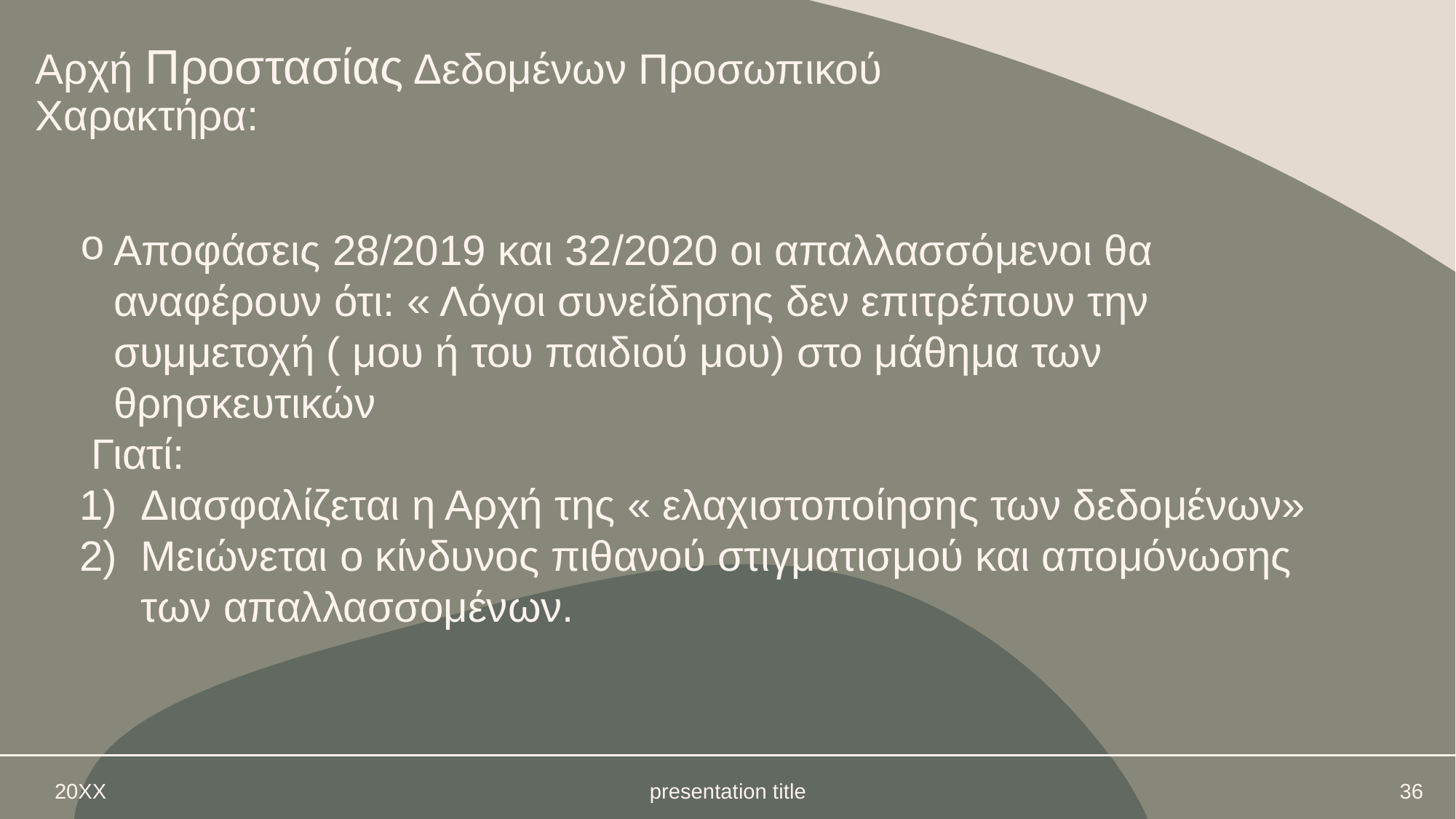

# Αρχή Προστασίας Δεδομένων Προσωπικού Χαρακτήρα:
Αποφάσεις 28/2019 και 32/2020 οι απαλλασσόμενοι θα αναφέρουν ότι: « Λόγοι συνείδησης δεν επιτρέπουν την συμμετοχή ( μου ή του παιδιού μου) στο μάθημα των θρησκευτικών
 Γιατί:
Διασφαλίζεται η Αρχή της « ελαχιστοποίησης των δεδομένων»
Μειώνεται ο κίνδυνος πιθανού στιγματισμού και απομόνωσης των απαλλασσομένων.

20XX
presentation title
36